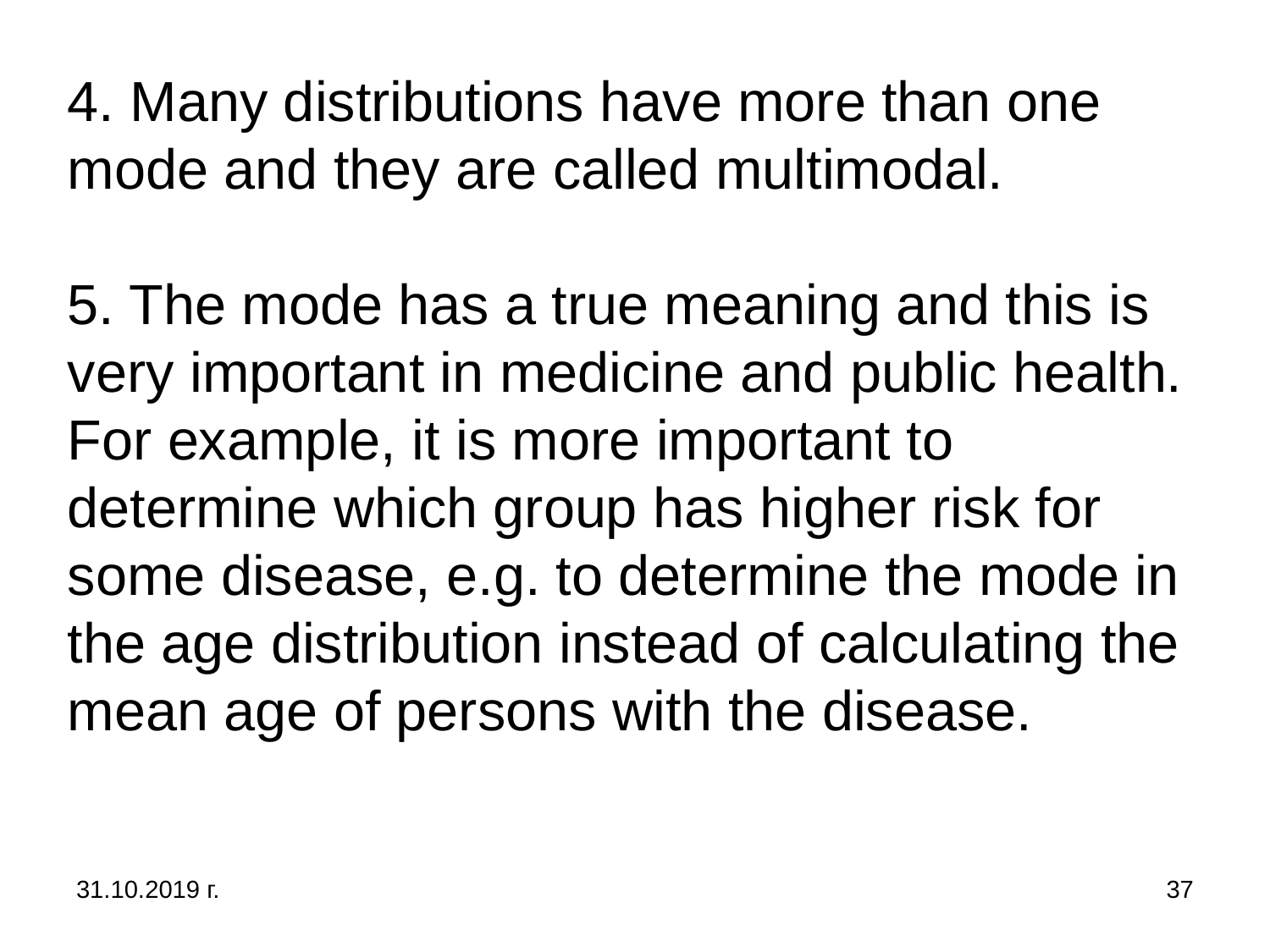

# 4. Many distributions have more than one mode and they are called multimodal. 5. The mode has a true meaning and this is very important in medicine and public health. For example, it is more important to determine which group has higher risk for some disease, e.g. to determine the mode in the age distribution instead of calculating the mean age of persons with the disease.
31.10.2019 г.
37